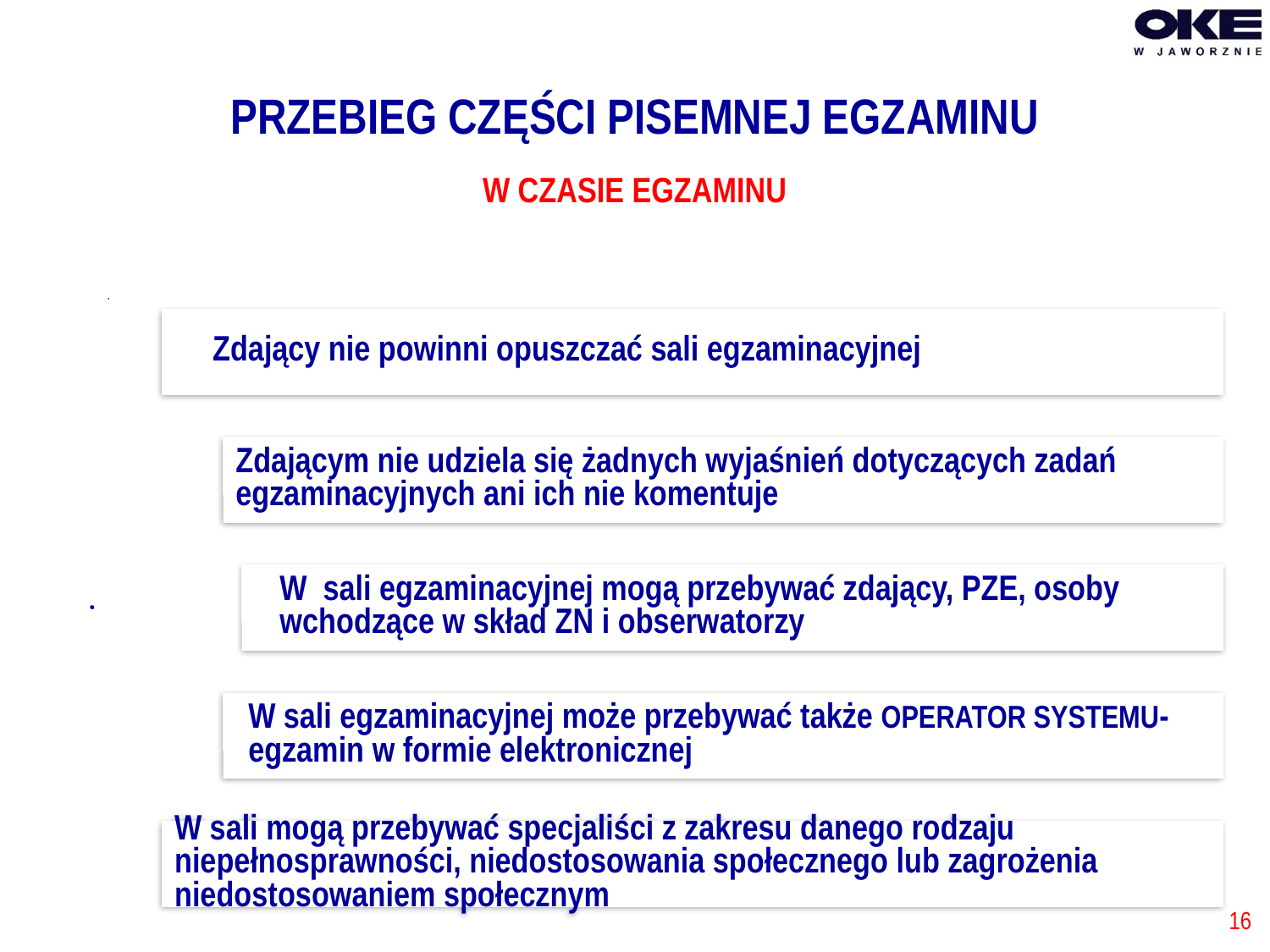

# PRZEBIEG CZĘŚCI PISEMNEJ EGZAMINU
W CZASIE EGZAMINU
Zdający nie powinni opuszczać sali egzaminacyjnej
Zdającym nie udziela się żadnych wyjaśnień dotyczących zadań egzaminacyjnych ani ich nie komentuje
W  sali egzaminacyjnej mogą przebywać zdający, PZE, osoby wchodzące w skład ZN i obserwatorzy
W sali mogą przebywać specjaliści z zakresu danego rodzaju niepełnosprawności, niedostosowania społecznego lub zagrożenia  niedostosowaniem społecznym
W sali egzaminacyjnej może przebywać także OPERATOR SYSTEMU- egzamin w formie elektronicznej
16